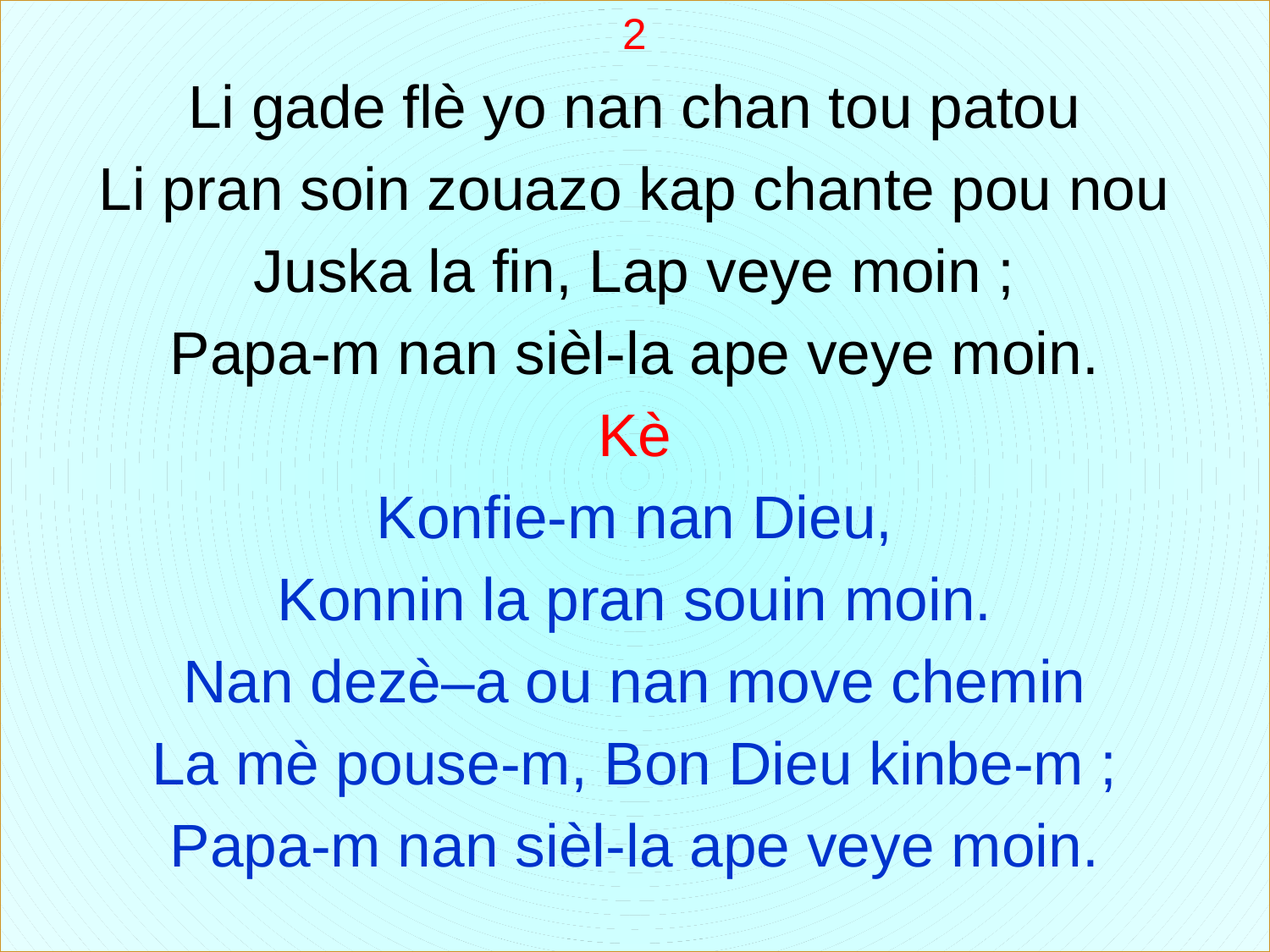

2
Li gade flè yo nan chan tou patou
Li pran soin zouazo kap chante pou nou
Juska la fin, Lap veye moin ;
Papa-m nan sièl-la ape veye moin.
Kè
Konfie-m nan Dieu,
Konnin la pran souin moin.
Nan dezè–a ou nan move chemin
La mè pouse-m, Bon Dieu kinbe-m ;
Papa-m nan sièl-la ape veye moin.